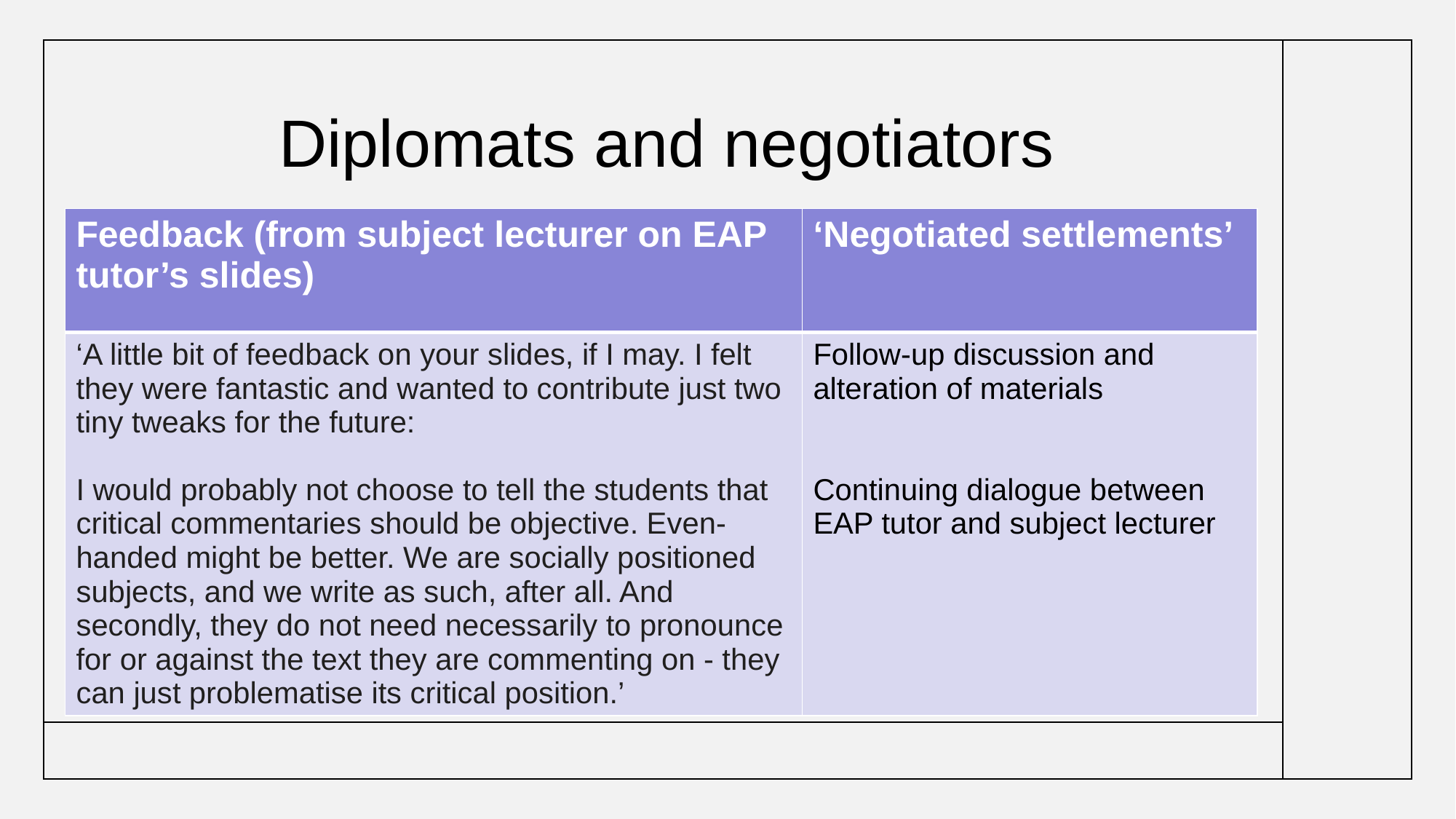

# Diplomats and negotiators
| Feedback (from subject lecturer on EAP tutor’s slides) | ‘Negotiated settlements’ |
| --- | --- |
| ‘A little bit of feedback on your slides, if I may. I felt they were fantastic and wanted to contribute just two tiny tweaks for the future: I would probably not choose to tell the students that critical commentaries should be objective. Even-handed might be better. We are socially positioned subjects, and we write as such, after all. And secondly, they do not need necessarily to pronounce for or against the text they are commenting on - they can just problematise its critical position.’ | Follow-up discussion and alteration of materials Continuing dialogue between EAP tutor and subject lecturer |